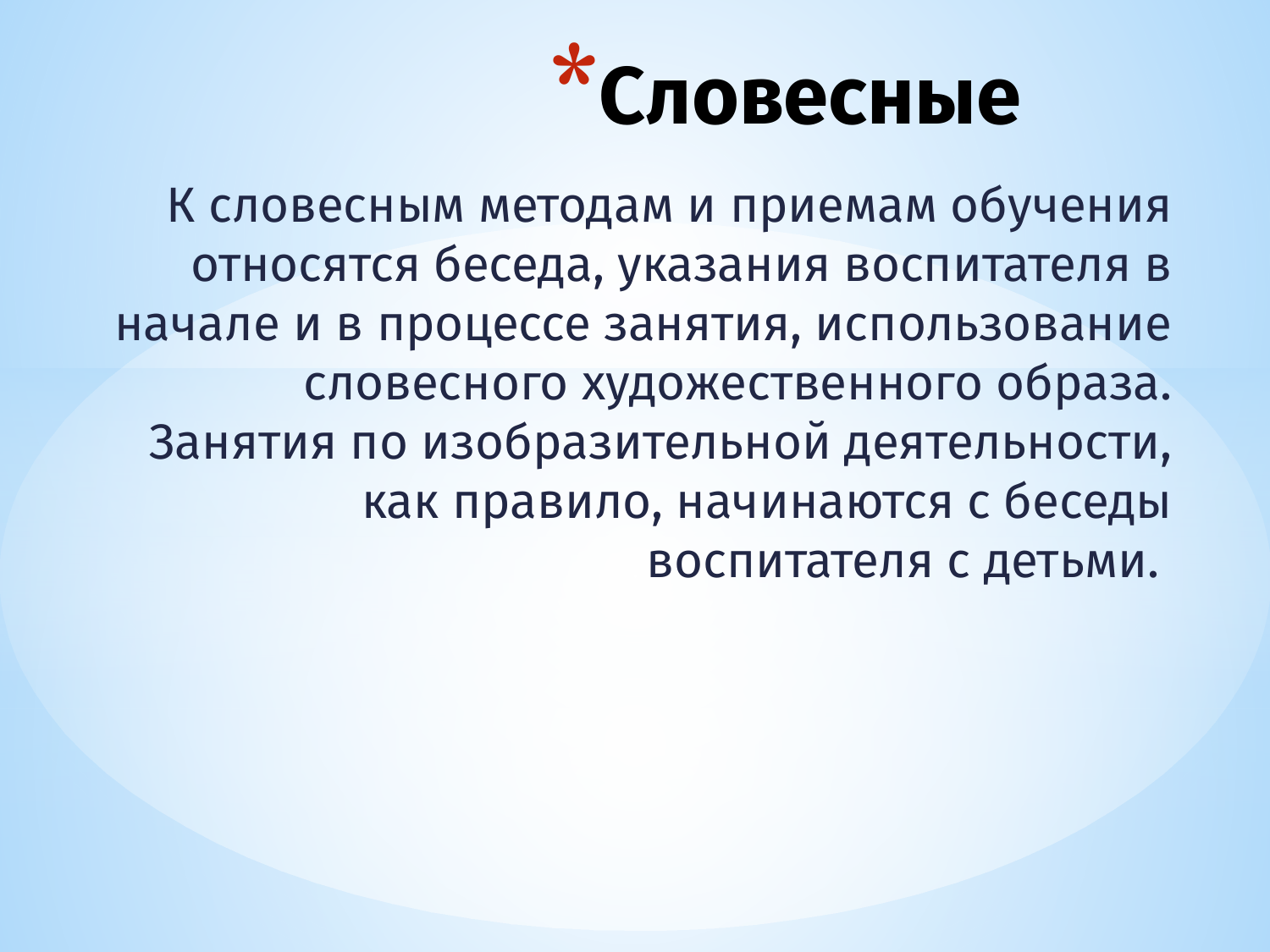

# Словесные
К словесным методам и приемам обучения относятся беседа, указания воспитателя в начале и в процессе занятия, использование словесного художественного образа.
Занятия по изобразительной деятельности, как правило, начинаются с беседы воспитателя с детьми.